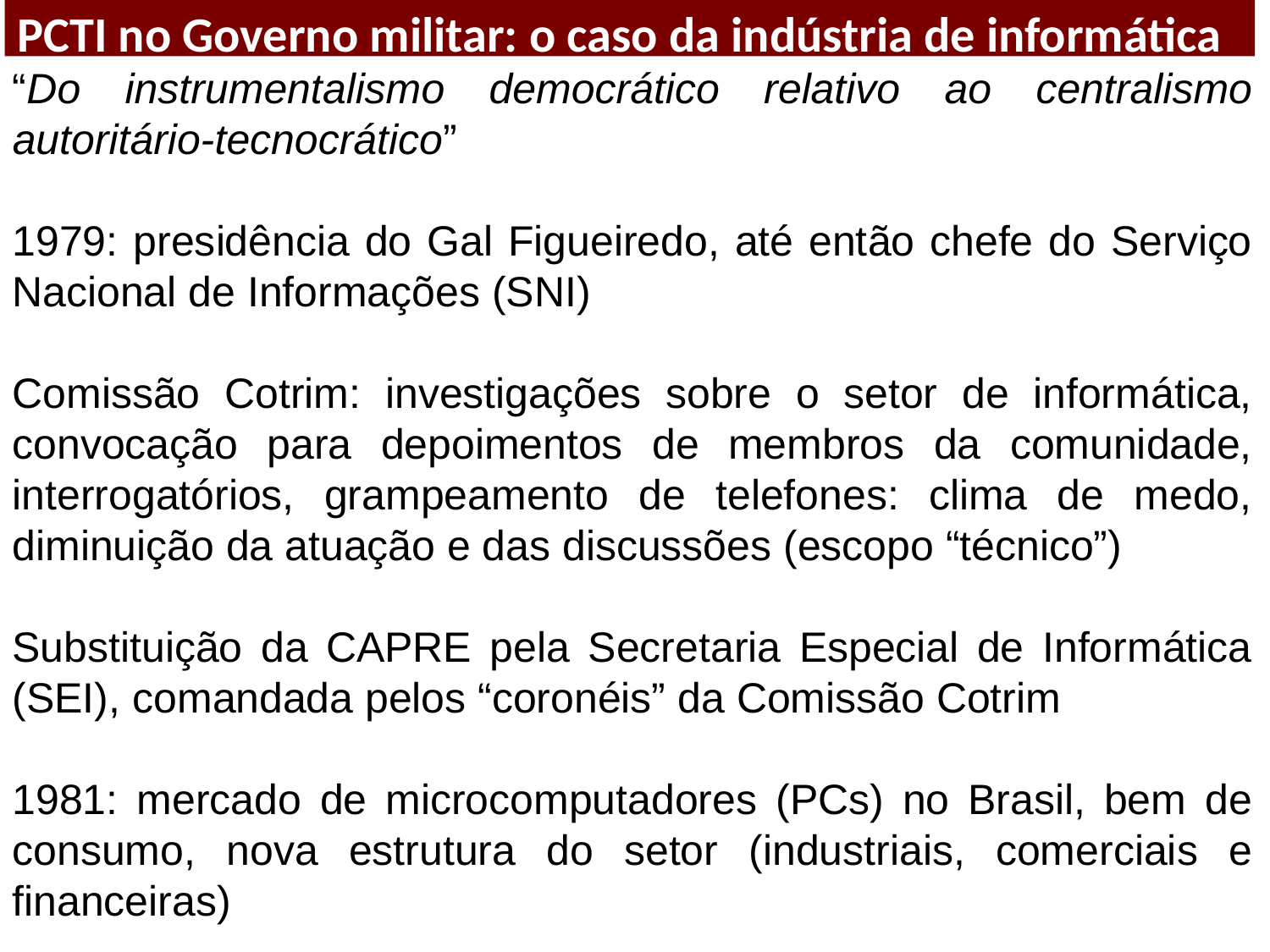

PCTI no Governo militar: o caso da indústria de informática
“Do instrumentalismo democrático relativo ao centralismo autoritário-tecnocrático”

1979: presidência do Gal Figueiredo, até então chefe do Serviço Nacional de Informações (SNI)

Comissão Cotrim: investigações sobre o setor de informática, convocação para depoimentos de membros da comunidade, interrogatórios, grampeamento de telefones: clima de medo, diminuição da atuação e das discussões (escopo “técnico”)

Substituição da CAPRE pela Secretaria Especial de Informática (SEI), comandada pelos “coronéis” da Comissão Cotrim

1981: mercado de microcomputadores (PCs) no Brasil, bem de consumo, nova estrutura do setor (industriais, comerciais e financeiras)